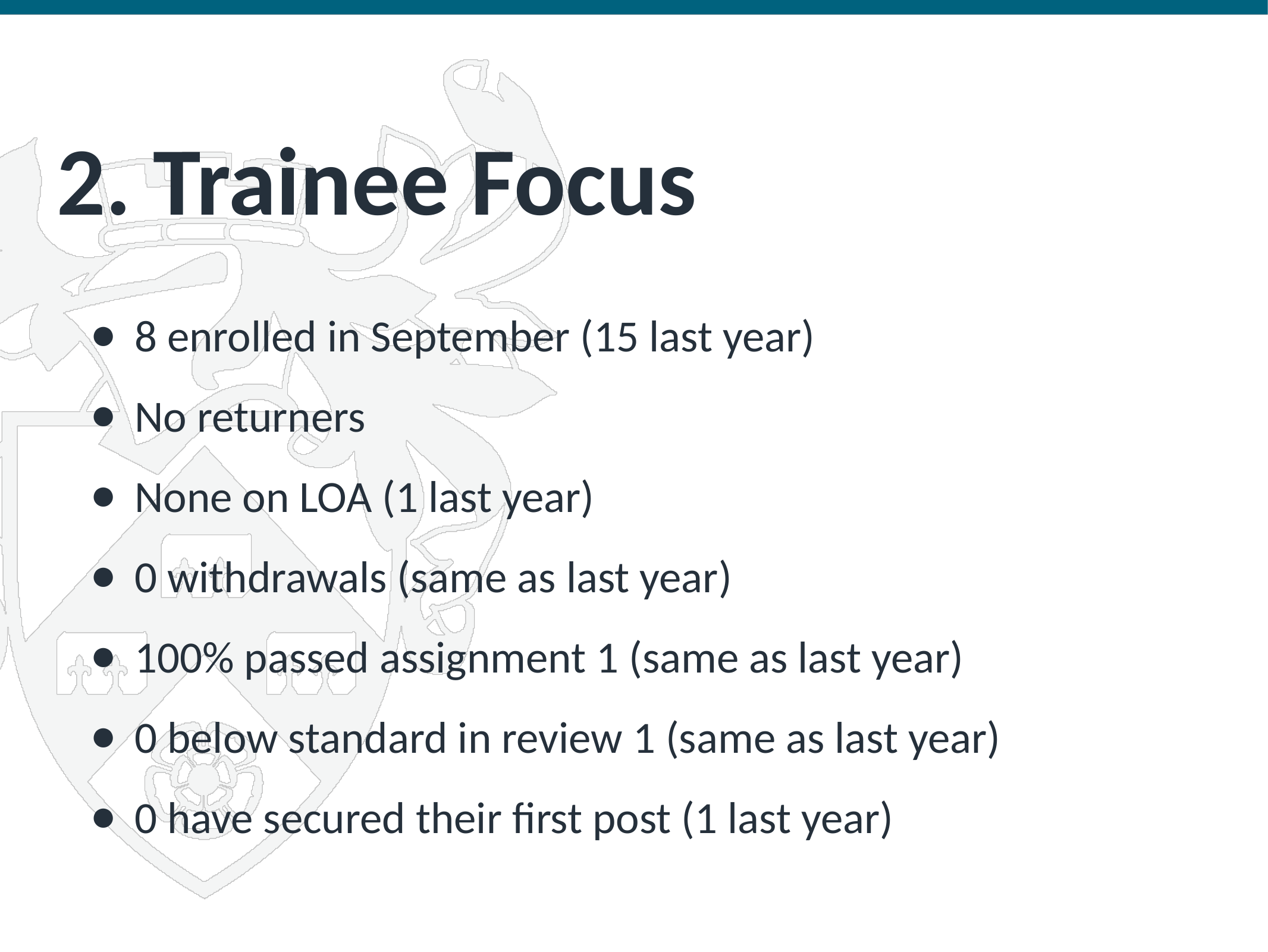

# 2. Trainee Focus
8 enrolled in September (15 last year)
No returners
None on LOA (1 last year)
0 withdrawals (same as last year)
100% passed assignment 1 (same as last year)
0 below standard in review 1 (same as last year)
0 have secured their first post (1 last year)